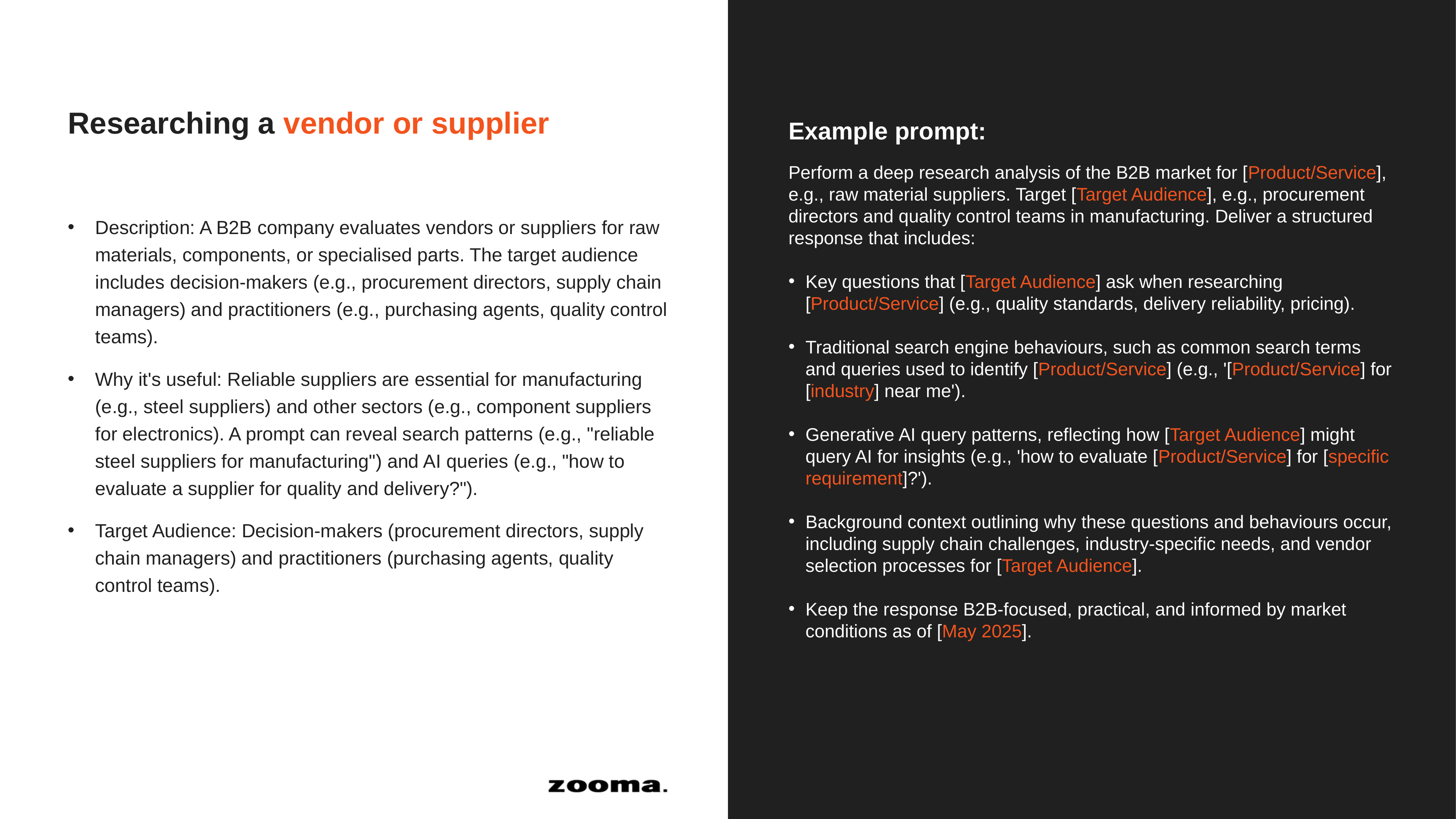

Researching a vendor or supplier
Example prompt:

Perform a deep research analysis of the B2B market for [Product/Service], e.g., raw material suppliers. Target [Target Audience], e.g., procurement directors and quality control teams in manufacturing. Deliver a structured response that includes:

Key questions that [Target Audience] ask when researching [Product/Service] (e.g., quality standards, delivery reliability, pricing).

Traditional search engine behaviours, such as common search terms and queries used to identify [Product/Service] (e.g., '[Product/Service] for [industry] near me').

Generative AI query patterns, reflecting how [Target Audience] might query AI for insights (e.g., 'how to evaluate [Product/Service] for [specific requirement]?').

Background context outlining why these questions and behaviours occur, including supply chain challenges, industry-specific needs, and vendor selection processes for [Target Audience].

Keep the response B2B-focused, practical, and informed by market conditions as of [May 2025].
Description: A B2B company evaluates vendors or suppliers for raw materials, components, or specialised parts. The target audience includes decision-makers (e.g., procurement directors, supply chain managers) and practitioners (e.g., purchasing agents, quality control teams).
Why it's useful: Reliable suppliers are essential for manufacturing (e.g., steel suppliers) and other sectors (e.g., component suppliers for electronics). A prompt can reveal search patterns (e.g., "reliable steel suppliers for manufacturing") and AI queries (e.g., "how to evaluate a supplier for quality and delivery?").
Target Audience: Decision-makers (procurement directors, supply chain managers) and practitioners (purchasing agents, quality control teams).